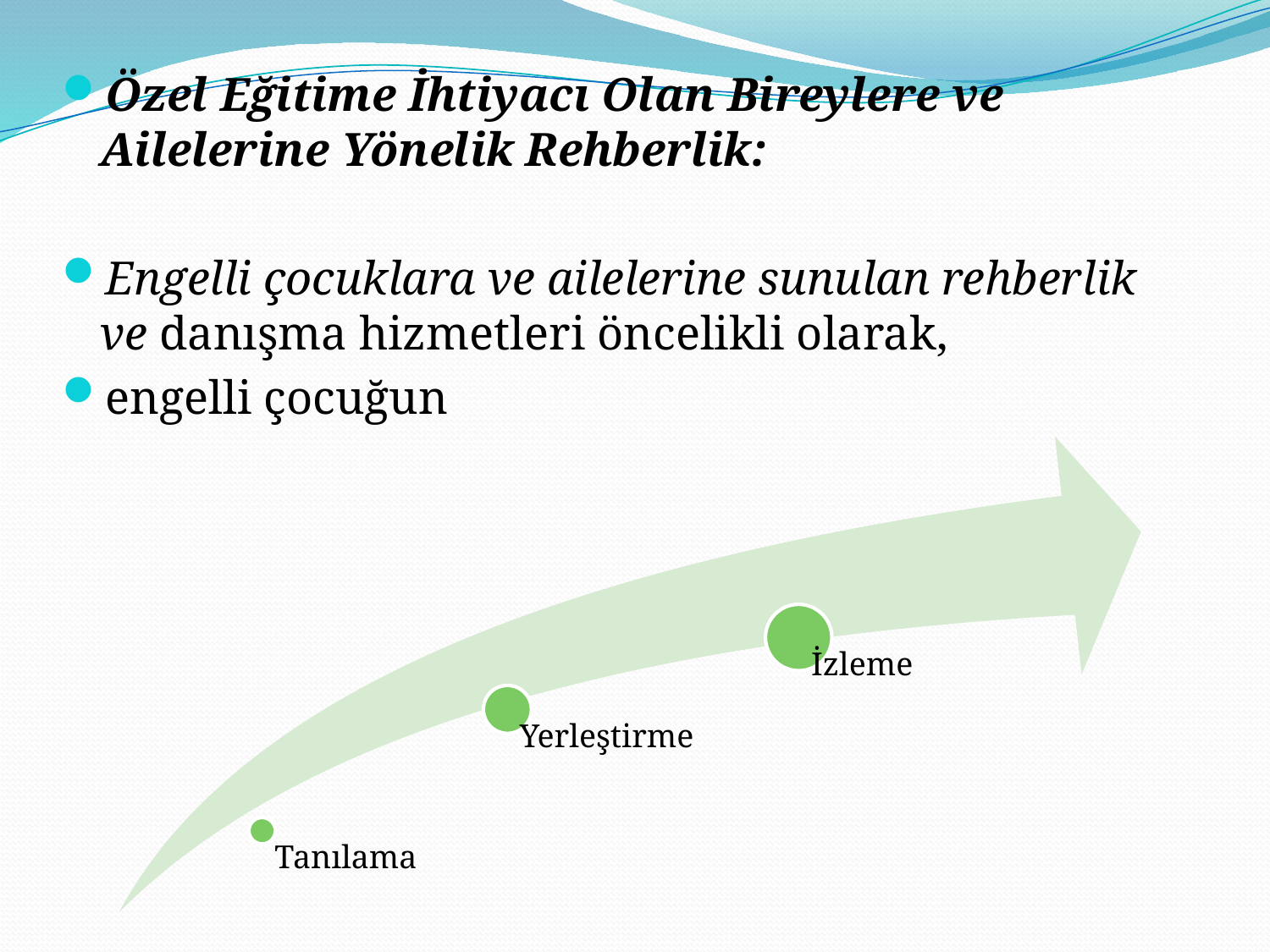

Özel Eğitime İhtiyacı Olan Bireylere ve Ailelerine Yönelik Rehberlik:

Engelli çocuklara ve ailelerine sunulan rehberlik ve danışma hizmetleri öncelikli olarak,
engelli çocuğun
Tanılama
Yerleştirme
İzleme